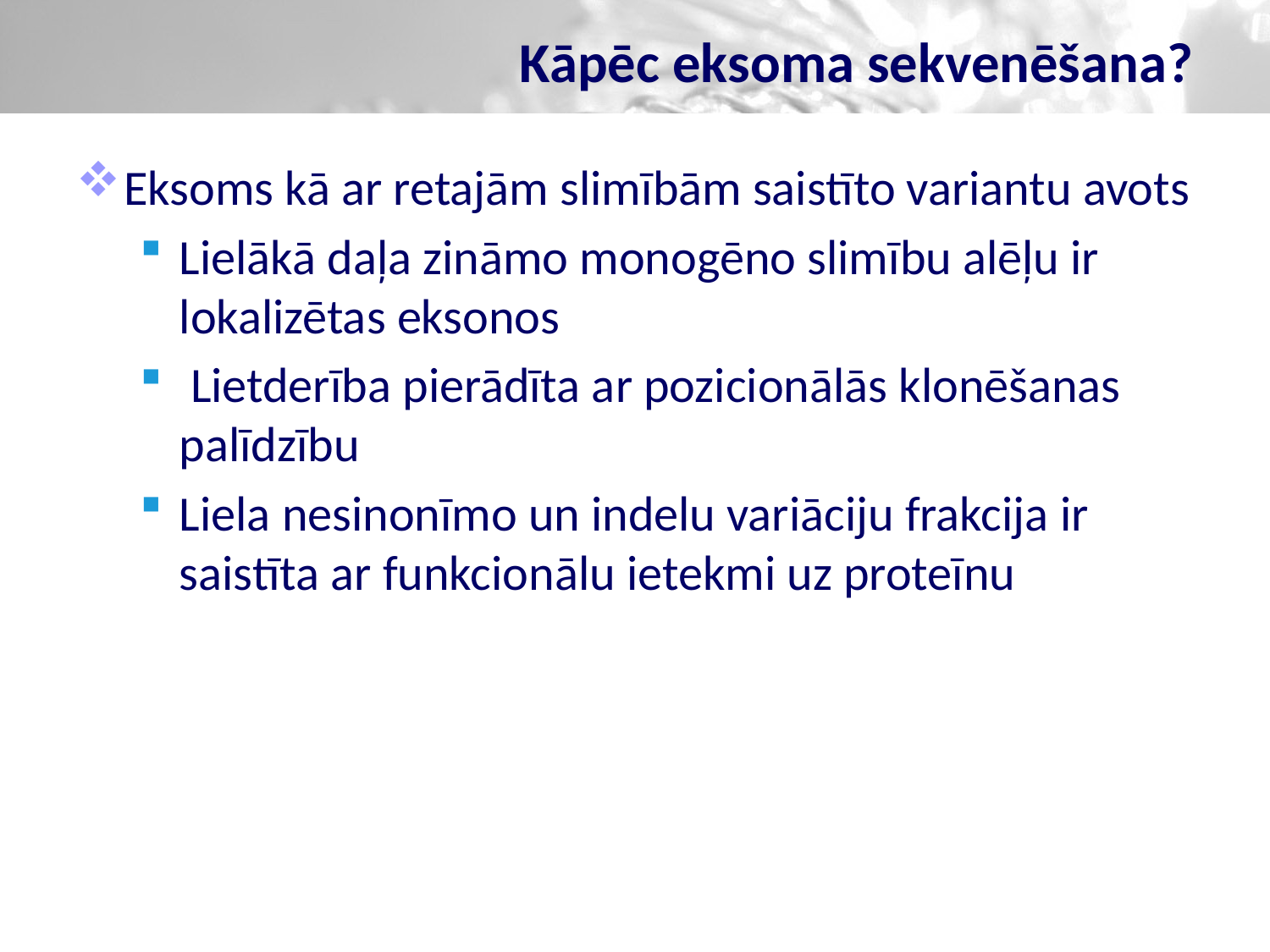

# Kāpēc eksoma sekvenēšana?
Eksoms kā ar retajām slimībām saistīto variantu avots
Lielākā daļa zināmo monogēno slimību alēļu ir lokalizētas eksonos
 Lietderība pierādīta ar pozicionālās klonēšanas palīdzību
Liela nesinonīmo un indelu variāciju frakcija ir saistīta ar funkcionālu ietekmi uz proteīnu